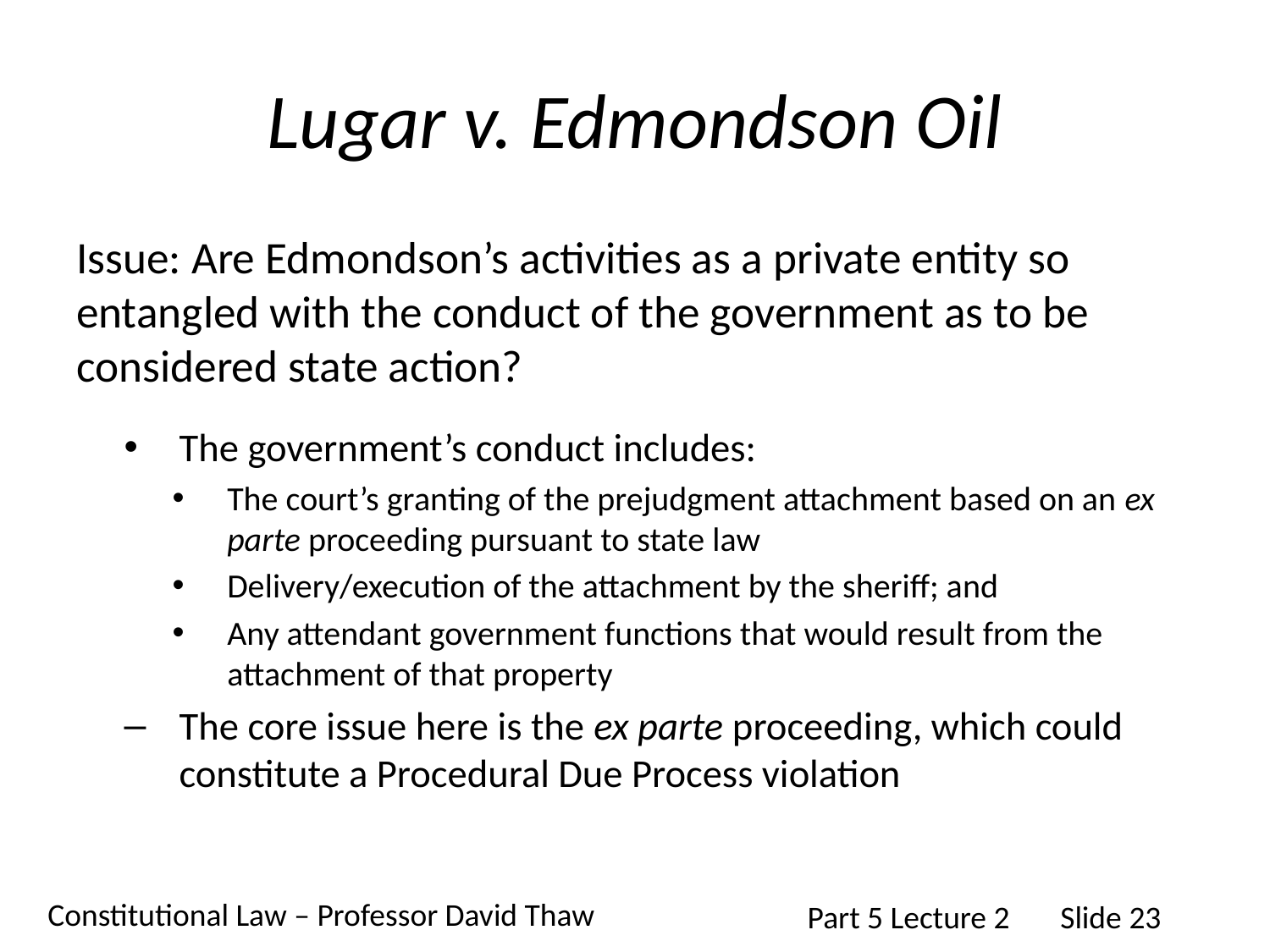

# Lugar v. Edmondson Oil
Issue: Are Edmondson’s activities as a private entity so entangled with the conduct of the government as to be considered state action?

The government’s conduct includes:
The court’s granting of the prejudgment attachment based on an ex parte proceeding pursuant to state law
Delivery/execution of the attachment by the sheriff; and
Any attendant government functions that would result from the attachment of that property
The core issue here is the ex parte proceeding, which could constitute a Procedural Due Process violation